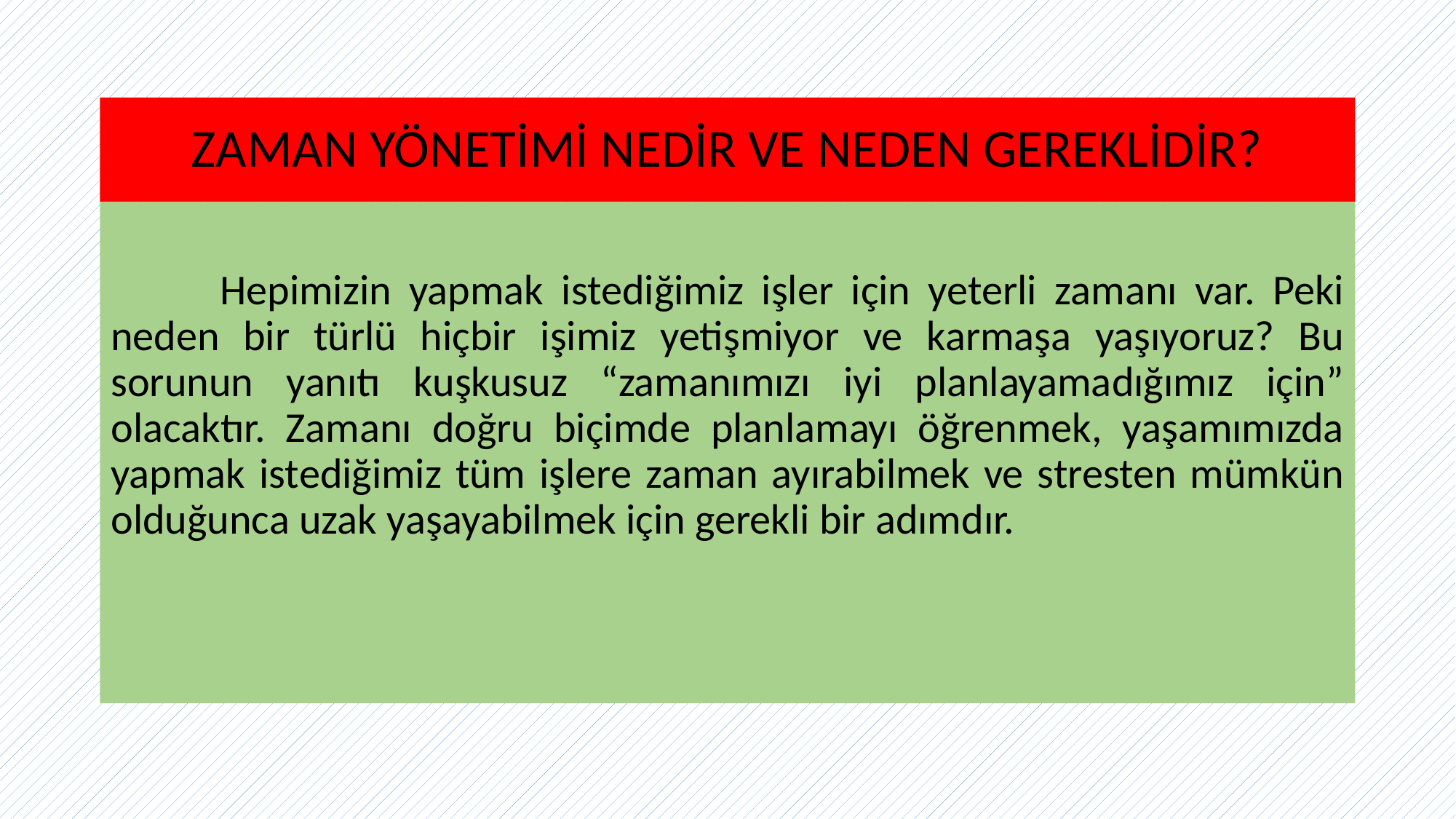

# ZAMAN YÖNETİMİ NEDİR VE NEDEN GEREKLİDİR?

	Hepimizin yapmak istediğimiz işler için yeterli zamanı var. Peki neden bir türlü hiçbir işimiz yetişmiyor ve karmaşa yaşıyoruz? Bu sorunun yanıtı kuşkusuz “zamanımızı iyi planlayamadığımız için” olacaktır. Zamanı doğru biçimde planlamayı öğrenmek, yaşamımızda yapmak istediğimiz tüm işlere zaman ayırabilmek ve stresten mümkün olduğunca uzak yaşayabilmek için gerekli bir adımdır.